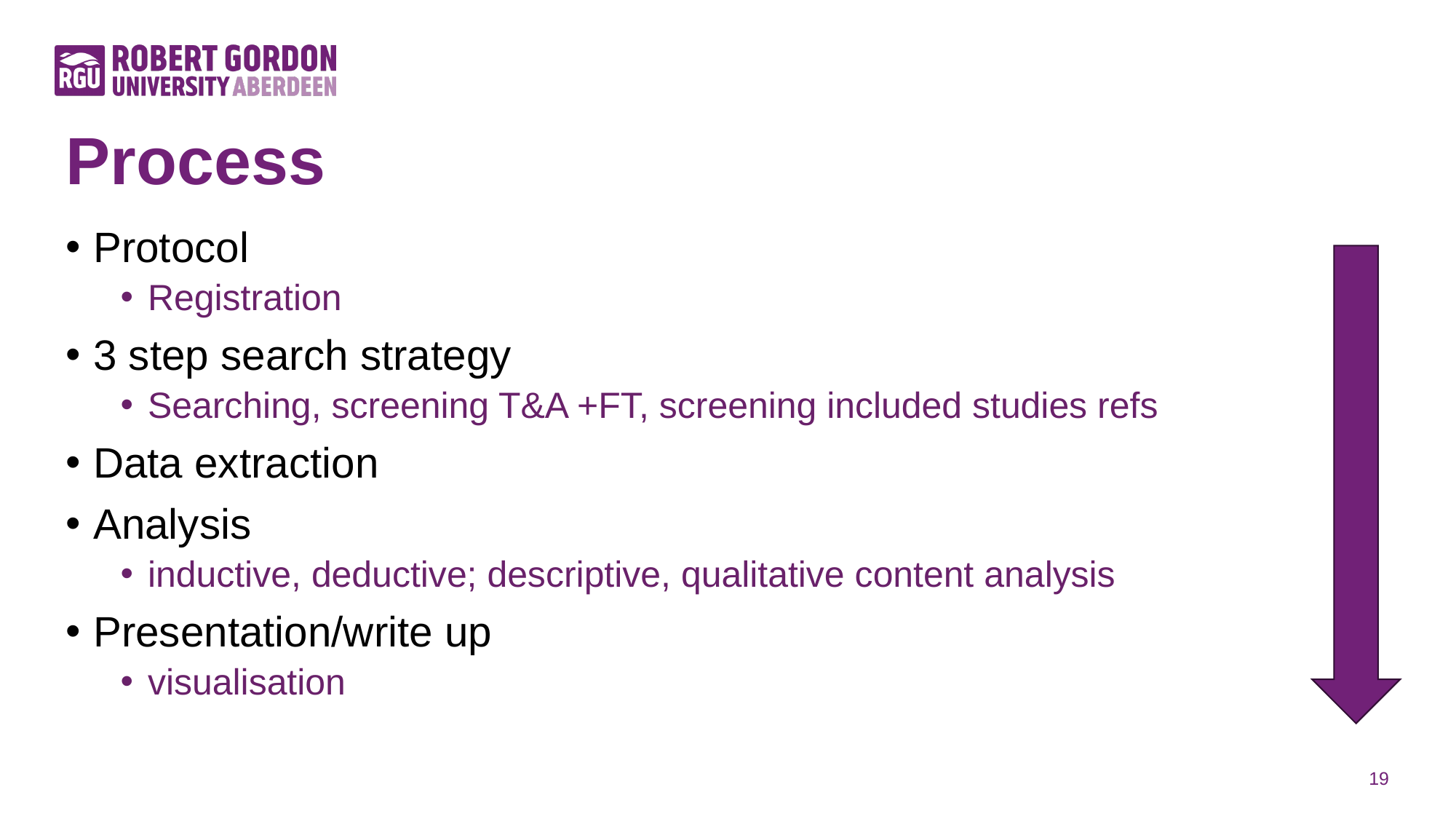

# Process
Protocol
Registration
3 step search strategy
Searching, screening T&A +FT, screening included studies refs
Data extraction
Analysis
inductive, deductive; descriptive, qualitative content analysis
Presentation/write up
visualisation

19